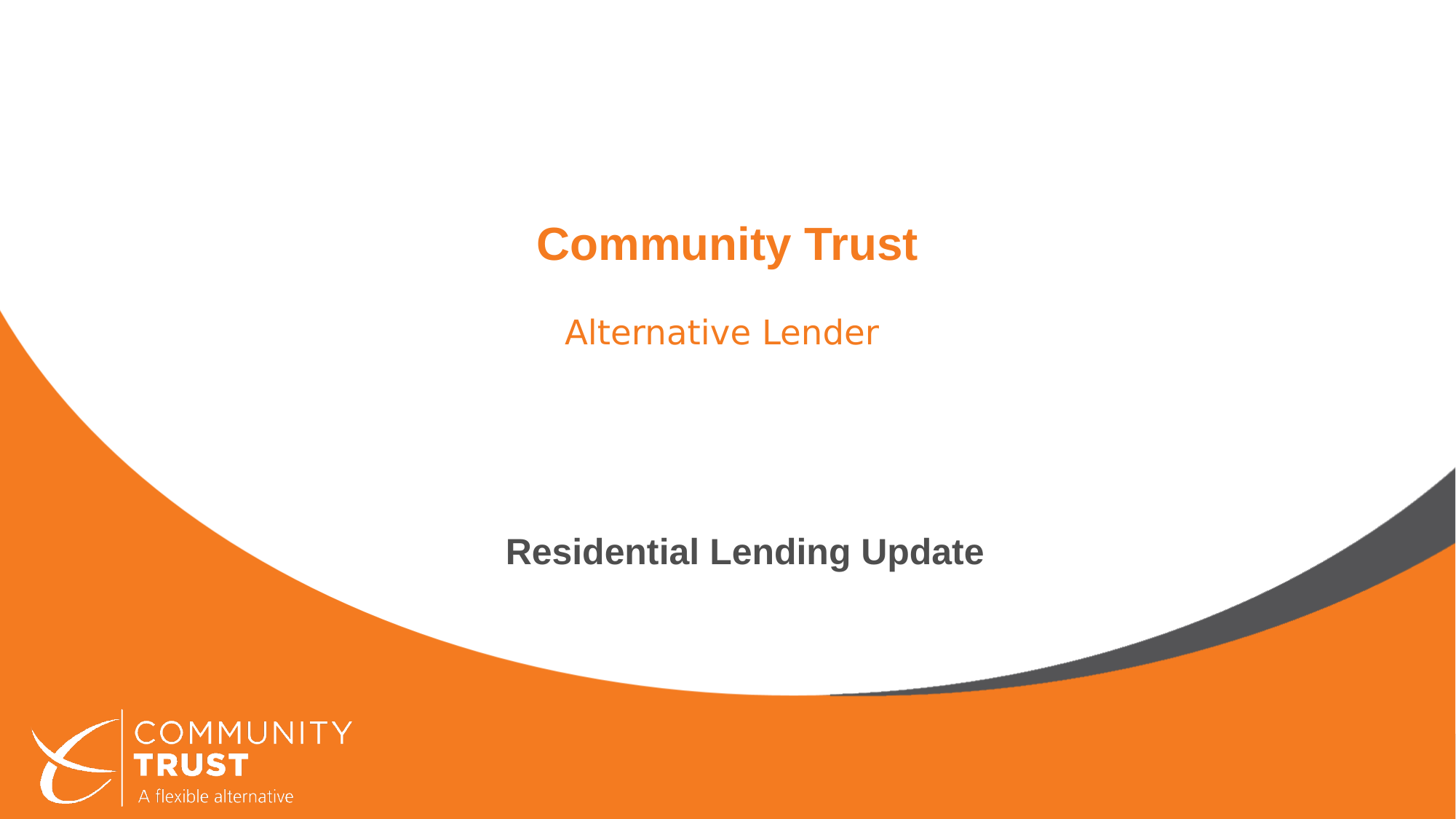

# Community Trust Alternative Lender
Residential Lending Update